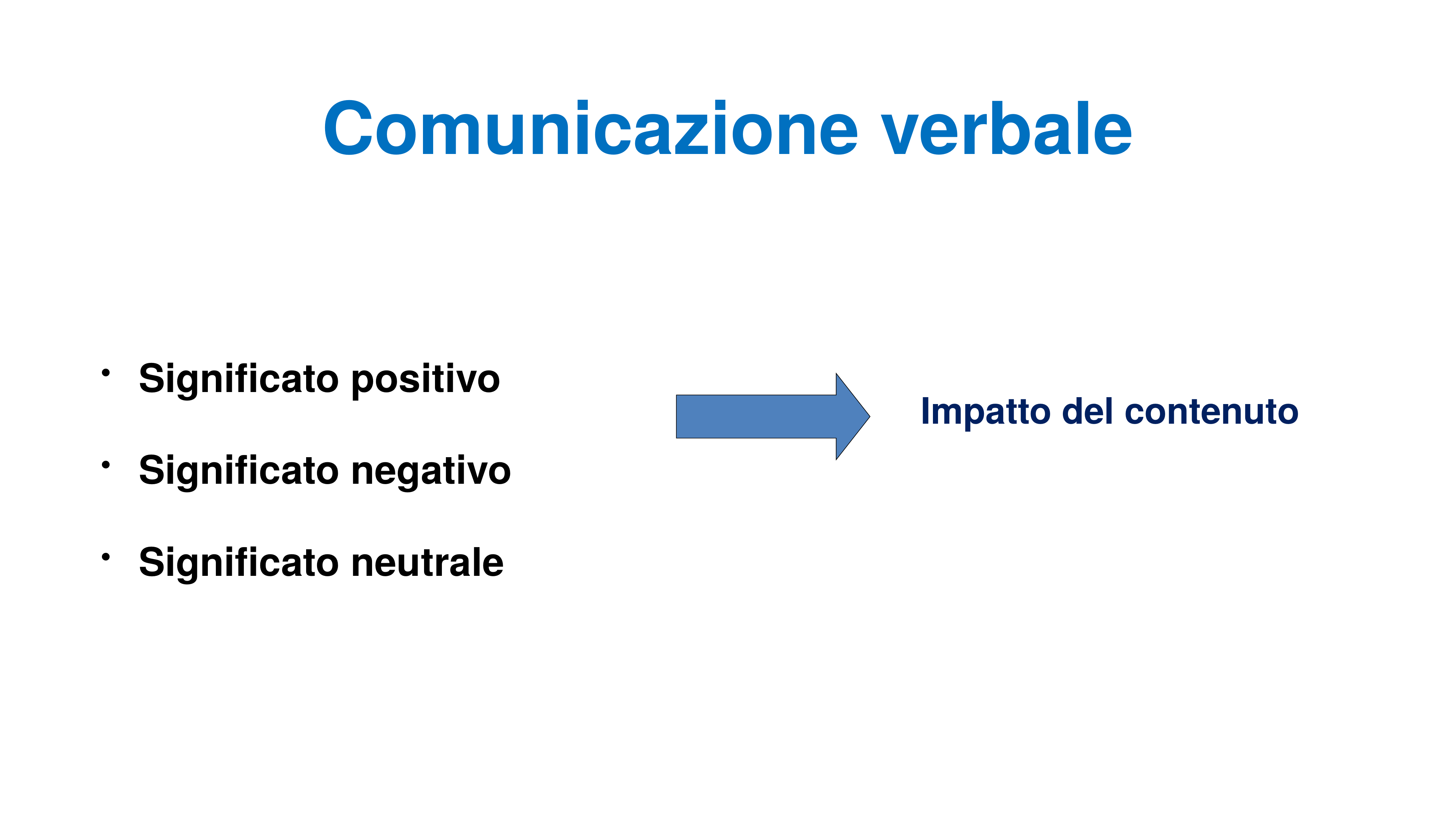

# Comunicazione verbale
Significato positivo
Significato negativo
Significato neutrale

Impatto del contenuto